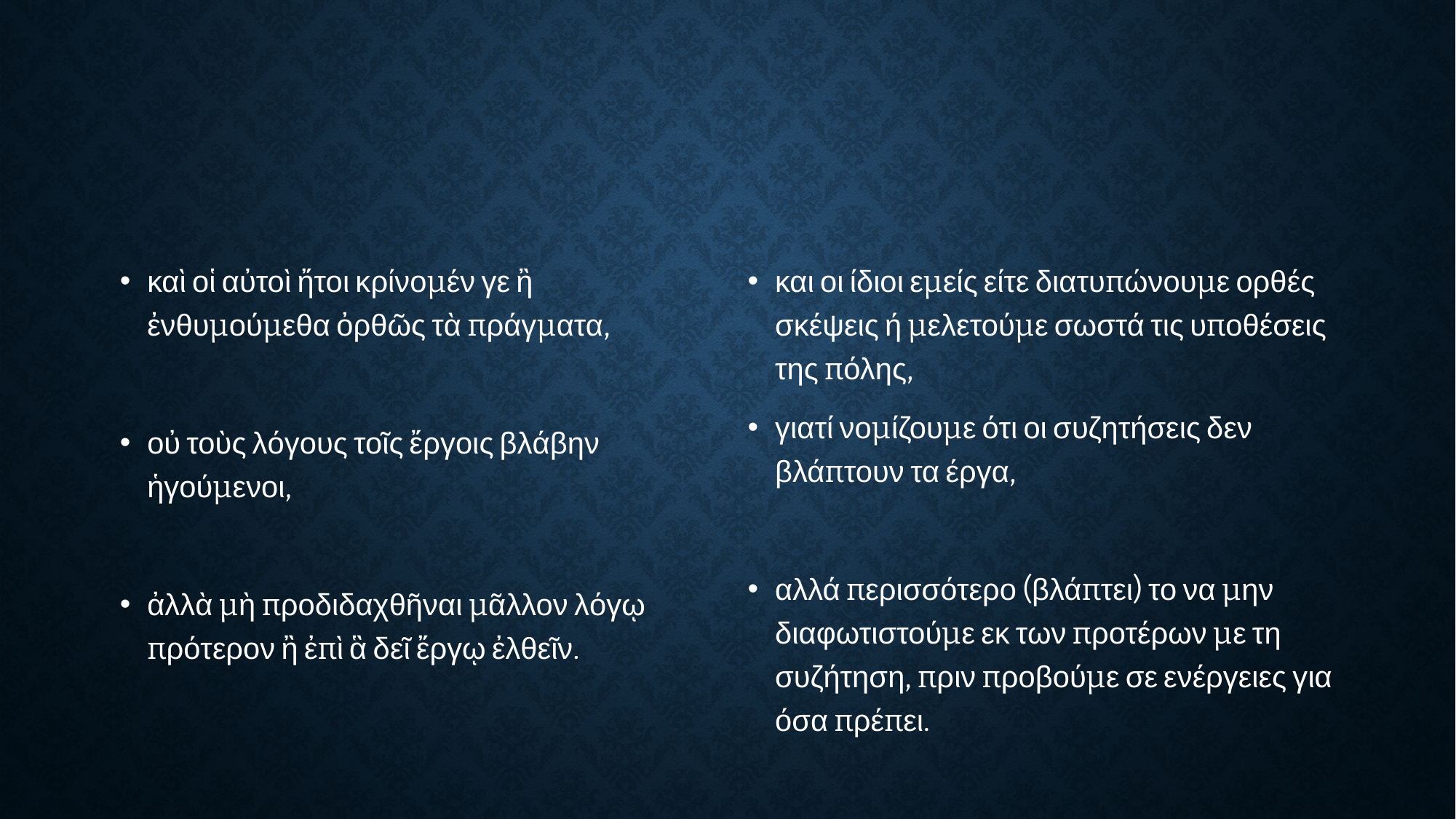

#
καὶ οἱ αὐτοὶ ἤτοι κρίνομέν γε ἢ ἐνθυμούμεθα ὀρθῶς τὰ πράγματα,

οὐ τοὺς λόγους τοῖς ἔργοις βλάβην ἡγούμενοι,

ἀλλὰ μὴ προδιδαχθῆναι μᾶλλον λόγῳ πρότερον ἢ ἐπὶ ἃ δεῖ ἔργῳ ἐλθεῖν.
και οι ίδιοι εμείς είτε διατυπώνουμε ορθές σκέψεις ή μελετούμε σωστά τις υποθέσεις της πόλης,
γιατί νομίζουμε ότι οι συζητήσεις δεν βλάπτουν τα έργα,

αλλά περισσότερο (βλάπτει) το να μην διαφωτιστούμε εκ των προτέρων με τη συζήτηση, πριν προβούμε σε ενέργειες για όσα πρέπει.